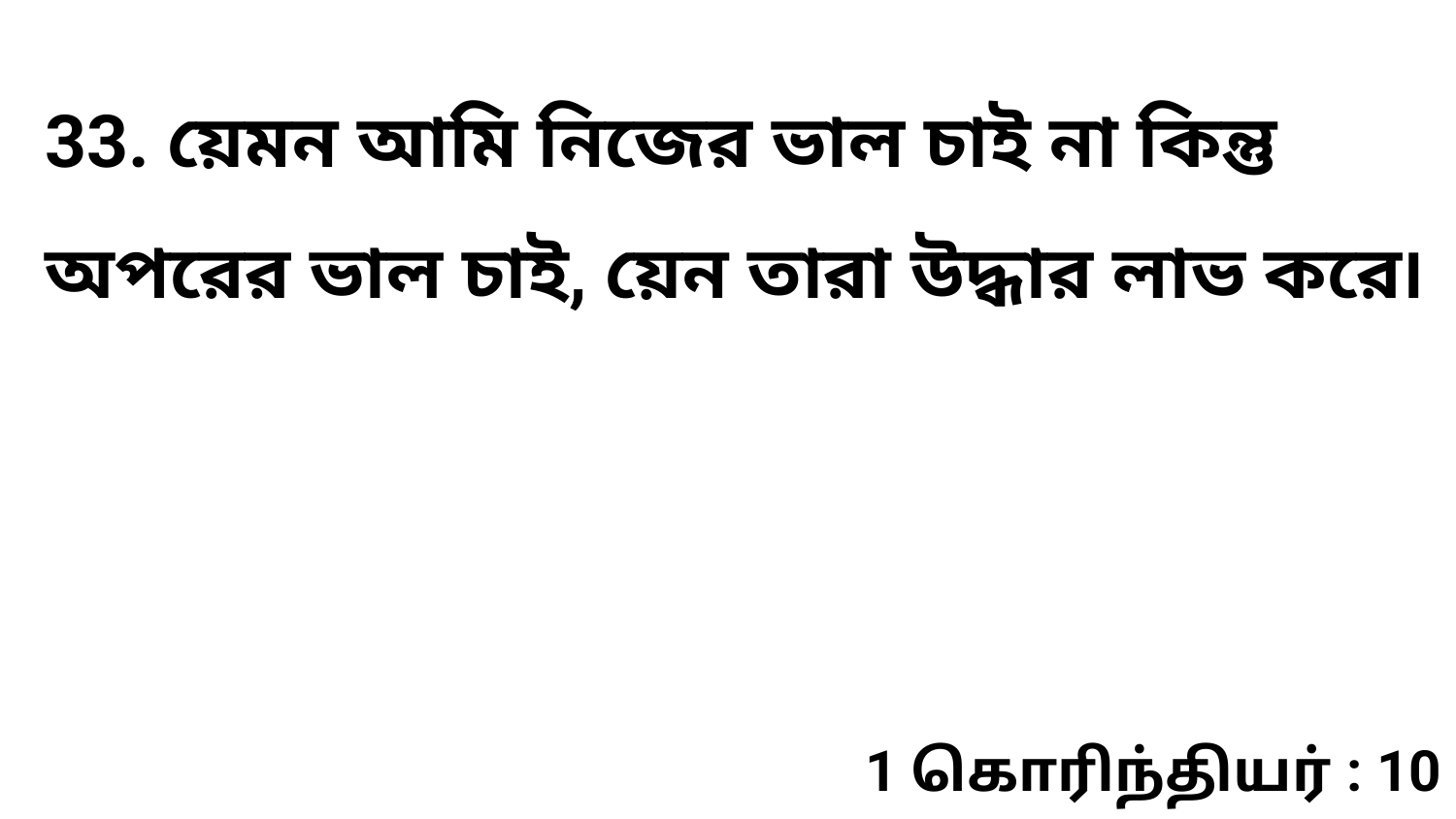

33. য়েমন আমি নিজের ভাল চাই না কিন্তু অপরের ভাল চাই, য়েন তারা উদ্ধার লাভ করে৷
1 கொரிந்தியர் : 10